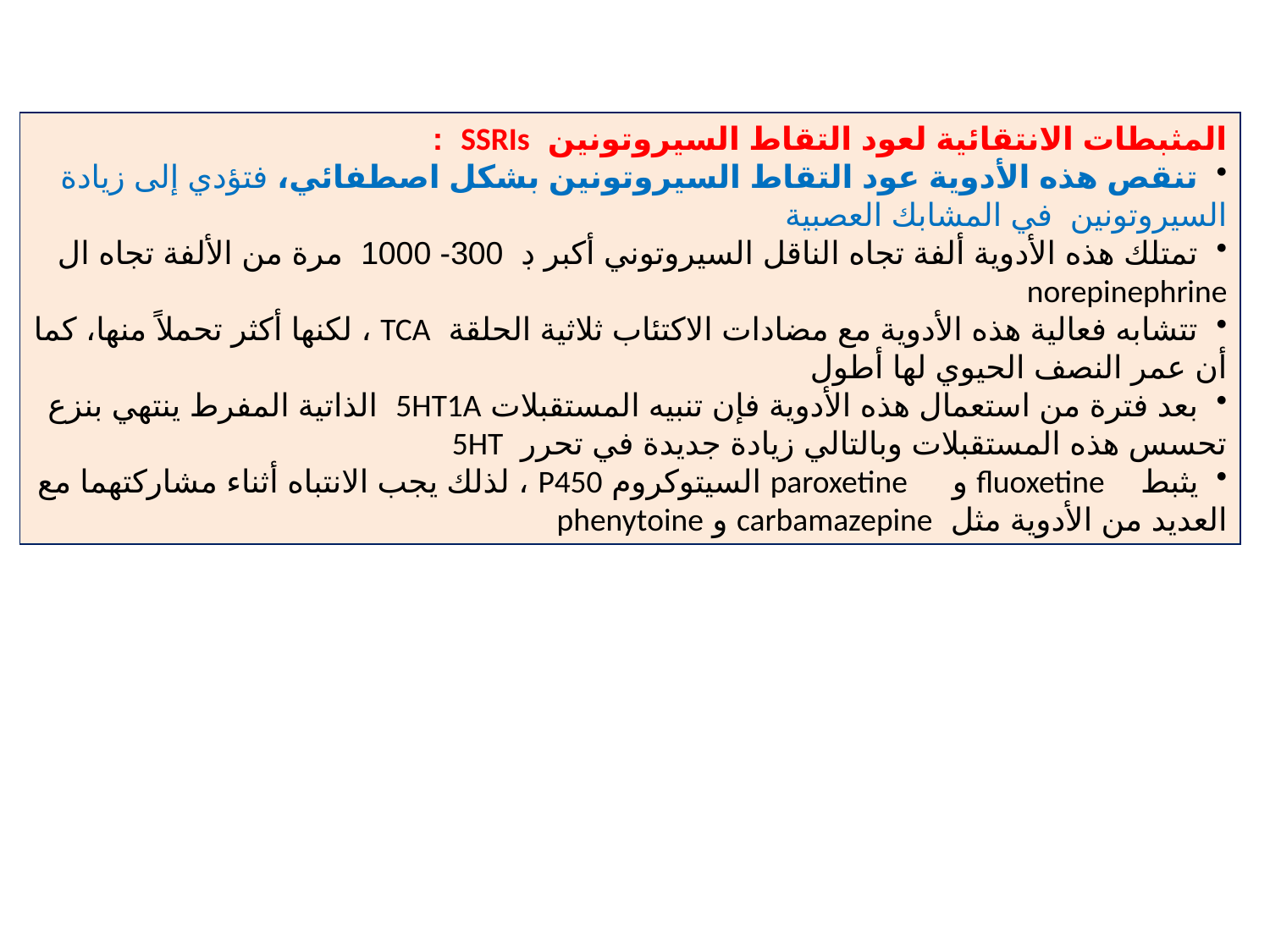

المثبطات الانتقائية لعود التقاط السيروتونين  SSRIs  :
  تنقص هذه الأدوية عود التقاط السيروتونين بشكل اصطفائي، فتؤدي إلى زيادة السيروتونين  في المشابك العصبية
  تمتلك هذه الأدوية ألفة تجاه الناقل السيروتوني أكبر ڊ  300- 1000  مرة من الألفة تجاه ال norepinephrine
  تتشابه فعالية هذه الأدوية مع مضادات الاكتئاب ثلاثية الحلقة  TCA ، لكنها أكثر تحملاً منها، كما أن عمر النصف الحيوي لها أطول
  بعد فترة من استعمال هذه الأدوية فإن تنبيه المستقبلات 5HT1A  الذاتية المفرط ينتهي بنزع تحسس هذه المستقبلات وبالتالي زيادة جديدة في تحرر  5HT
  يثبط    fluoxetine و     paroxetine السيتوكروم P450 ، لذلك يجب الانتباه أثناء مشاركتهما مع العديد من الأدوية مثل  carbamazepine و phenytoine